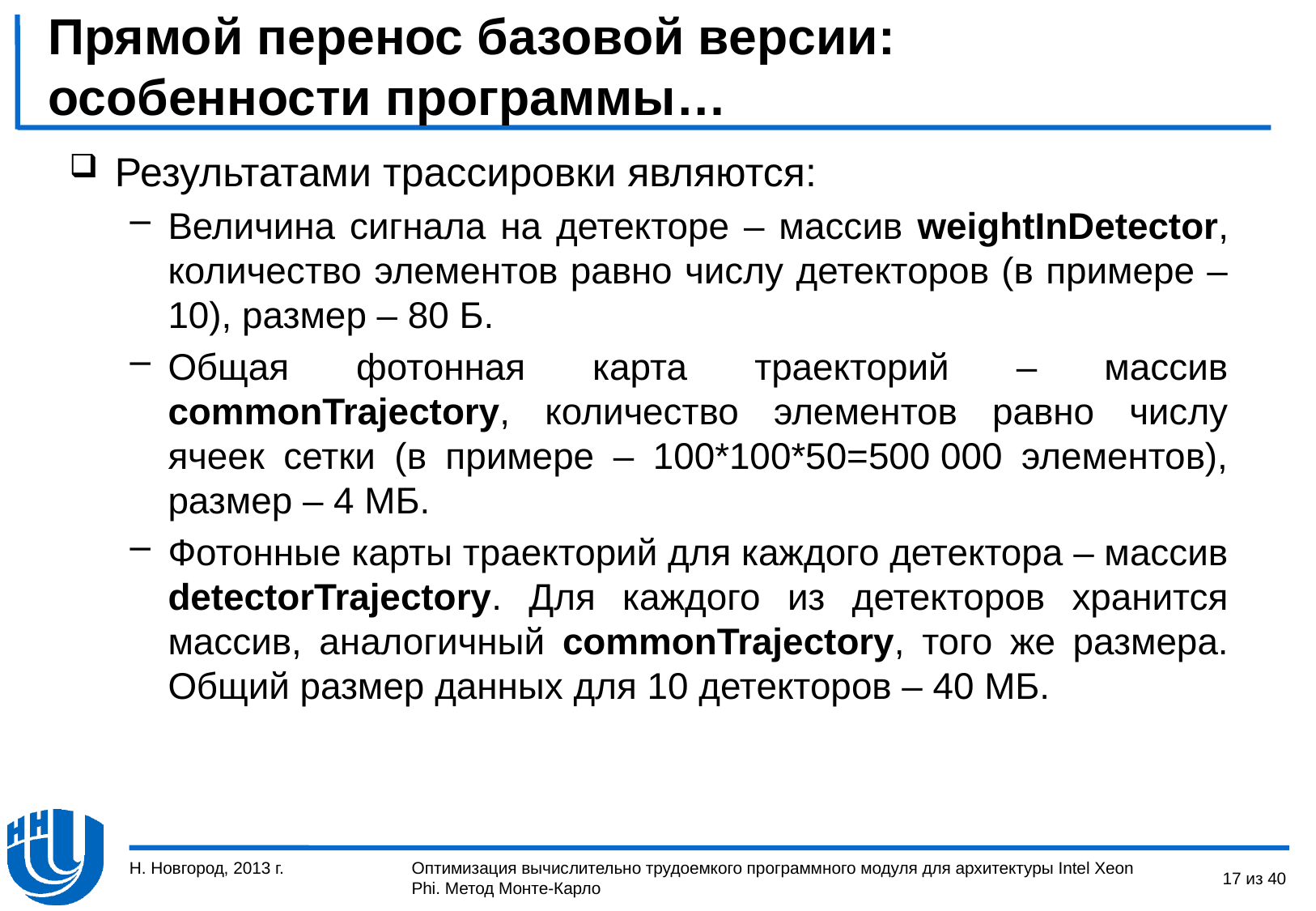

# Прямой перенос базовой версии: особенности программы…
Результатами трассировки являются:
Величина сигнала на детекторе – массив weightInDetector, количество элементов равно числу детекторов (в примере – 10), размер – 80 Б.
Общая фотонная карта траекторий – массив commonTrajectory, количество элементов равно числу ячеек сетки (в примере – 100*100*50=500 000 элементов), размер – 4 МБ.
Фотонные карты траекторий для каждого детектора – массив detectorTrajectory. Для каждого из детекторов хранится массив, аналогичный commonTrajectory, того же размера. Общий размер данных для 10 детекторов – 40 МБ.
Н. Новгород, 2013 г.
17 из 40
Оптимизация вычислительно трудоемкого программного модуля для архитектуры Intel Xeon Phi. Метод Монте-Карло